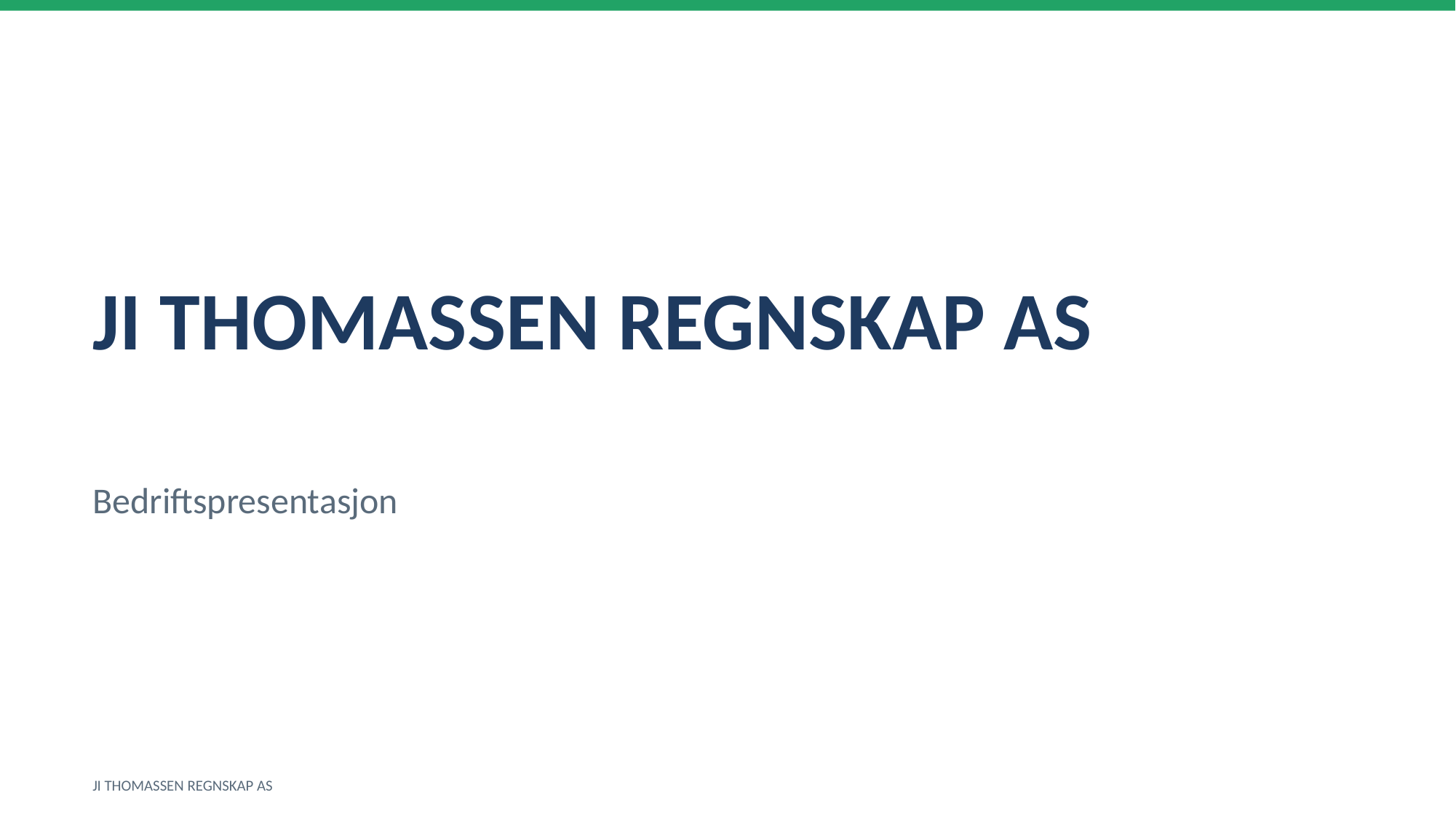

JI THOMASSEN REGNSKAP AS
Bedriftspresentasjon
JI THOMASSEN REGNSKAP AS